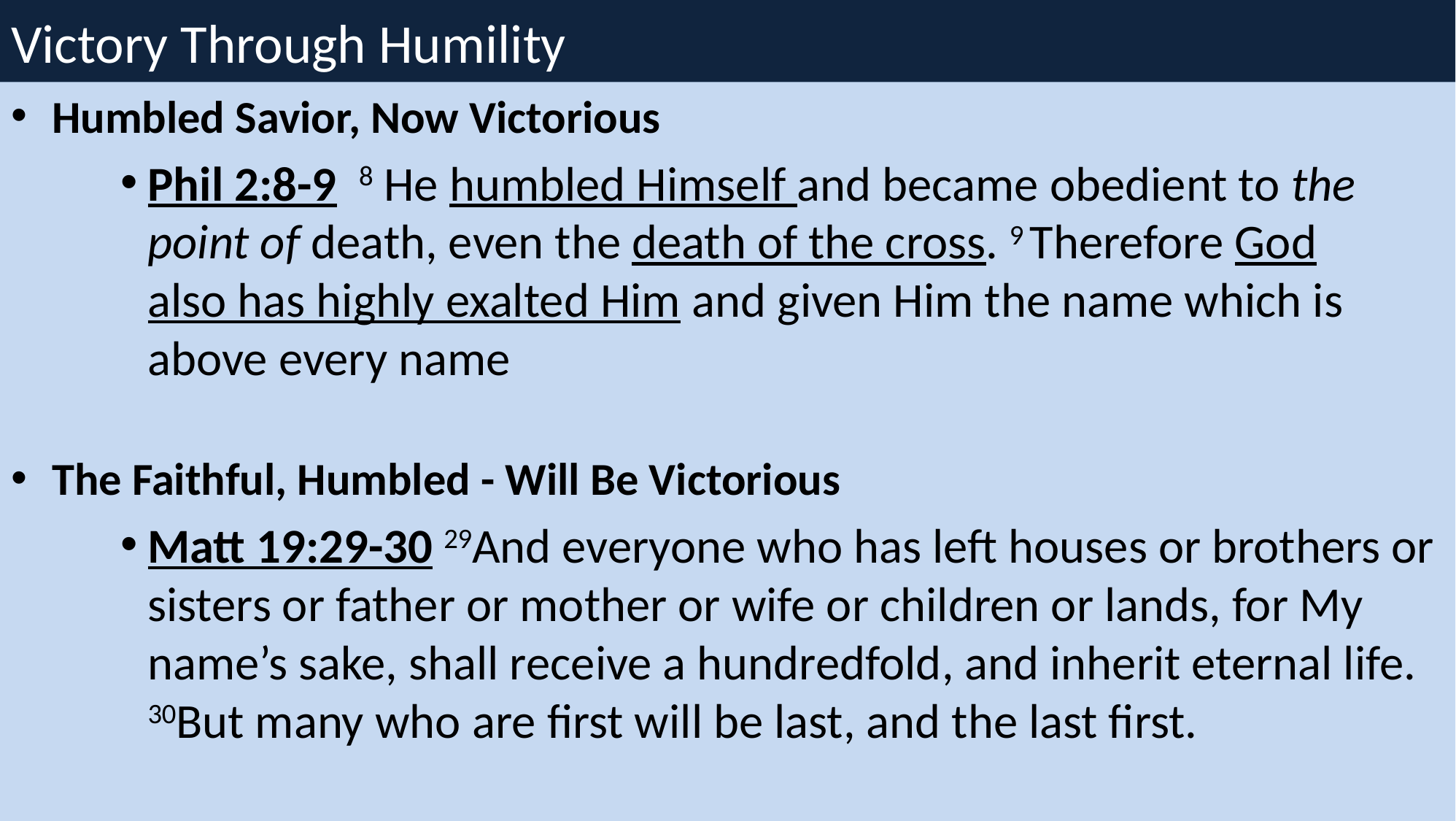

# Victory Through Humility
Humbled Savior, Now Victorious
Phil 2:8-9  8 He humbled Himself and became obedient to the point of death, even the death of the cross. 9 Therefore God also has highly exalted Him and given Him the name which is above every name

The Faithful, Humbled - Will Be Victorious
Matt 19:29-30 29And everyone who has left houses or brothers or sisters or father or mother or wife or children or lands, for My name’s sake, shall receive a hundredfold, and inherit eternal life. 30But many who are first will be last, and the last first.